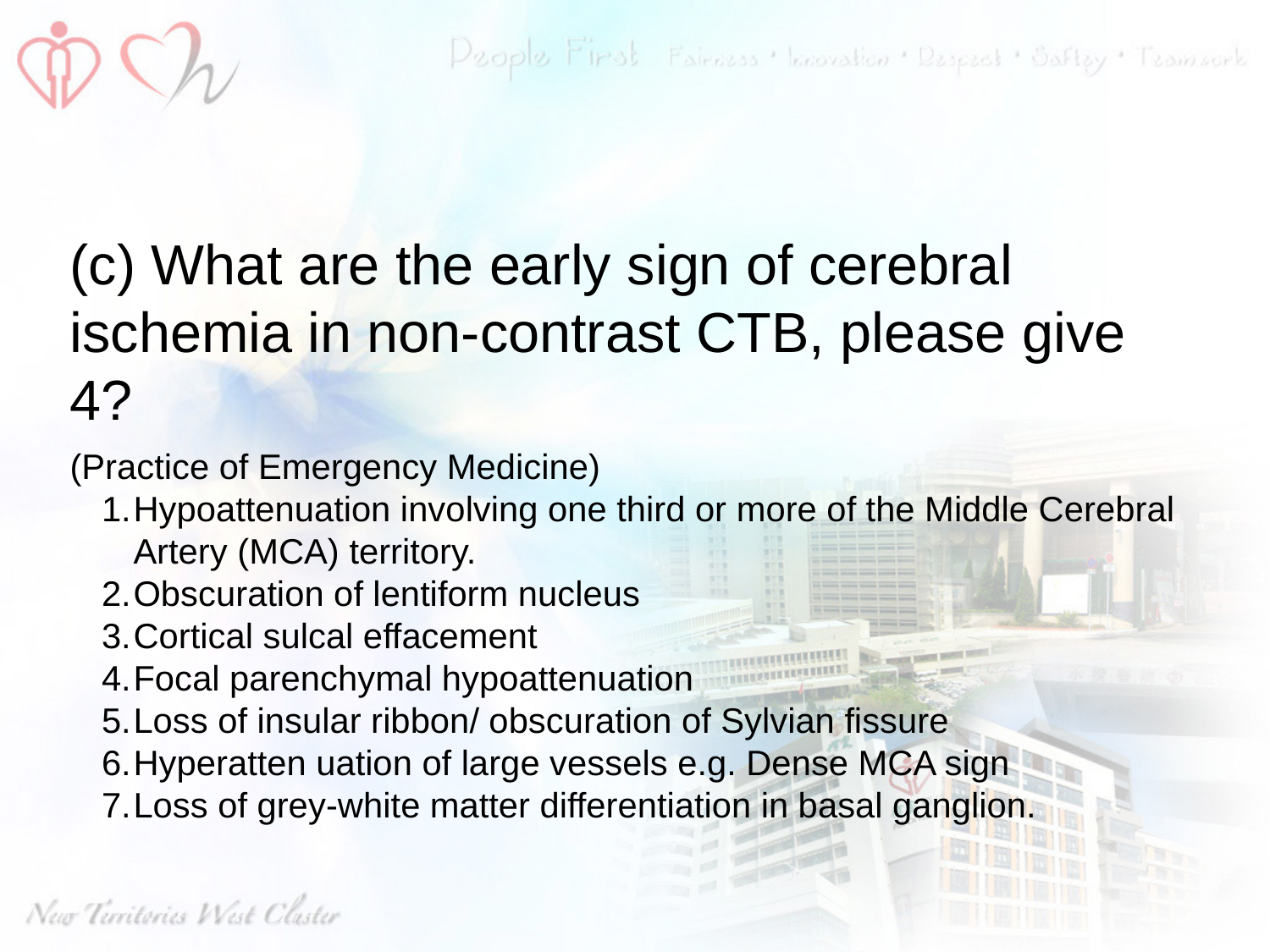

#
(c) What are the early sign of cerebral ischemia in non-contrast CTB, please give 4?
(Practice of Emergency Medicine)
Hypoattenuation involving one third or more of the Middle Cerebral Artery (MCA) territory.
Obscuration of lentiform nucleus
Cortical sulcal effacement
Focal parenchymal hypoattenuation
Loss of insular ribbon/ obscuration of Sylvian fissure
Hyperatten uation of large vessels e.g. Dense MCA sign
Loss of grey-white matter differentiation in basal ganglion.